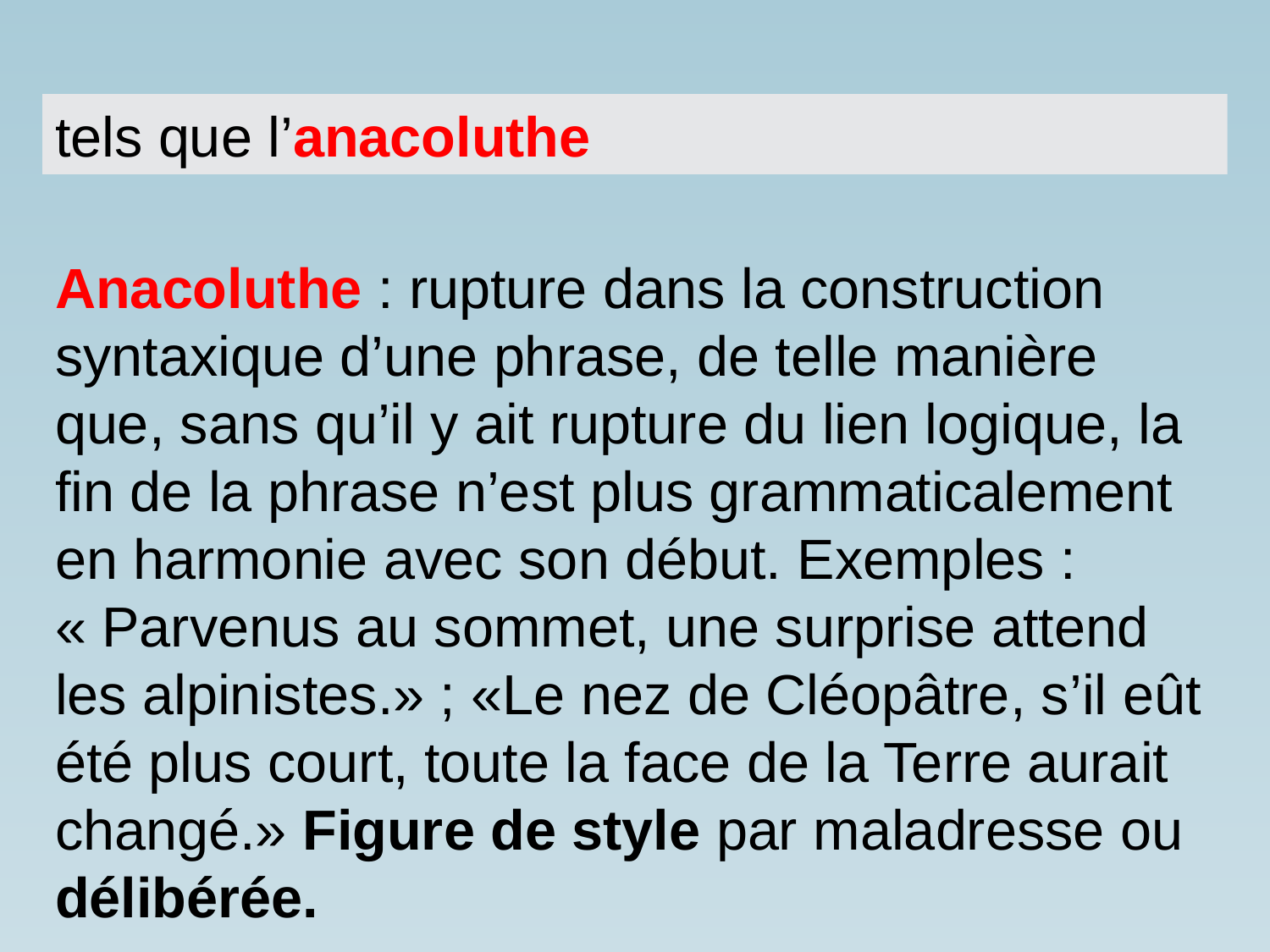

tels que l’anacoluthe
Anacoluthe : rupture dans la construction syntaxique d’une phrase, de telle manière que, sans qu’il y ait rupture du lien logique, la fin de la phrase n’est plus grammaticalement en harmonie avec son début. Exemples : « Parvenus au sommet, une surprise attend les alpinistes.» ; «Le nez de Cléopâtre, s’il eût été plus court, toute la face de la Terre aurait changé.» Figure de style par maladresse ou délibérée.